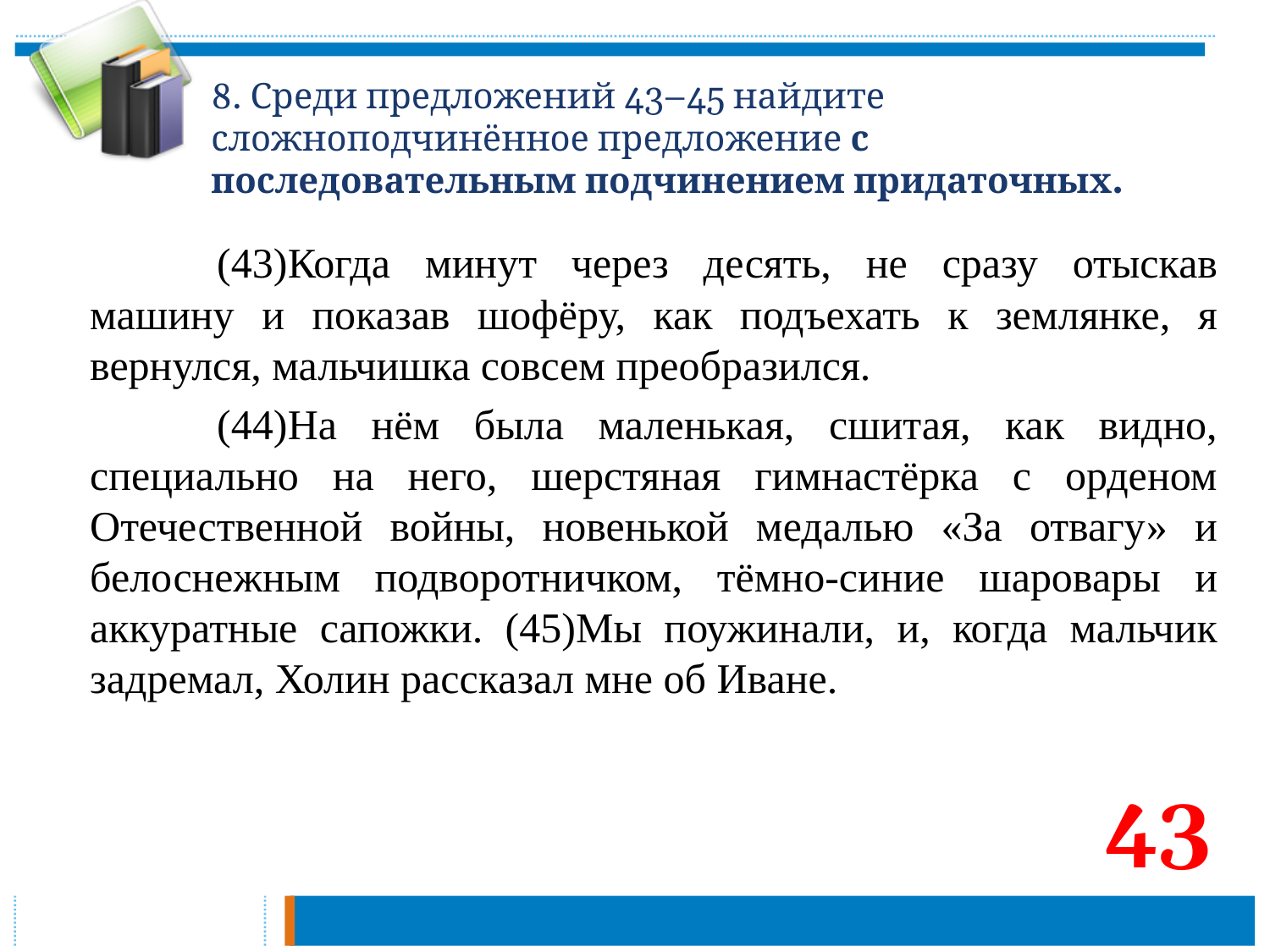

# 8. Среди предложений 43–45 найдите сложноподчинённое предложение с последовательным подчинением придаточных.
		(43)Когда минут через десять, не сразу отыскав машину и показав шофёру, как подъехать к землянке, я вернулся, мальчишка совсем преобразился.
		(44)На нём была маленькая, сшитая, как видно, специально на него, шерстяная гимнастёрка с орденом Отечественной войны, новенькой медалью «За отвагу» и белоснежным подворотничком, тёмно-синие шаровары и аккуратные сапожки. (45)Мы поужинали, и, когда мальчик задремал, Холин рассказал мне об Иване.
43